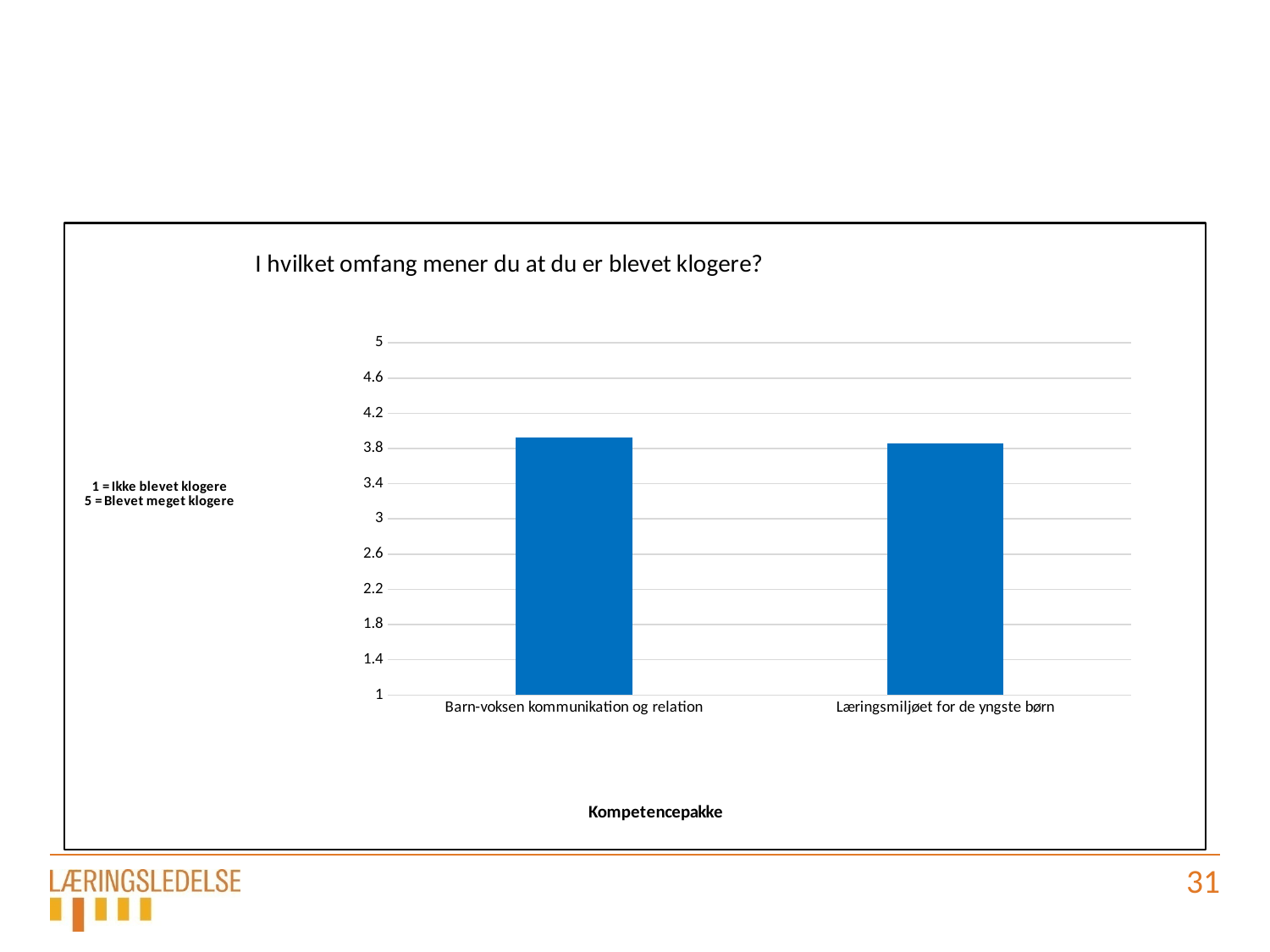

#

### Chart:

| Category | I hvilket omfang mener du at du er blevet klogere? |
|---|---|
| Barn-voksen kommunikation og relation | 3.92 |
| Læringsmiljøet for de yngste børn | 3.86 |
31